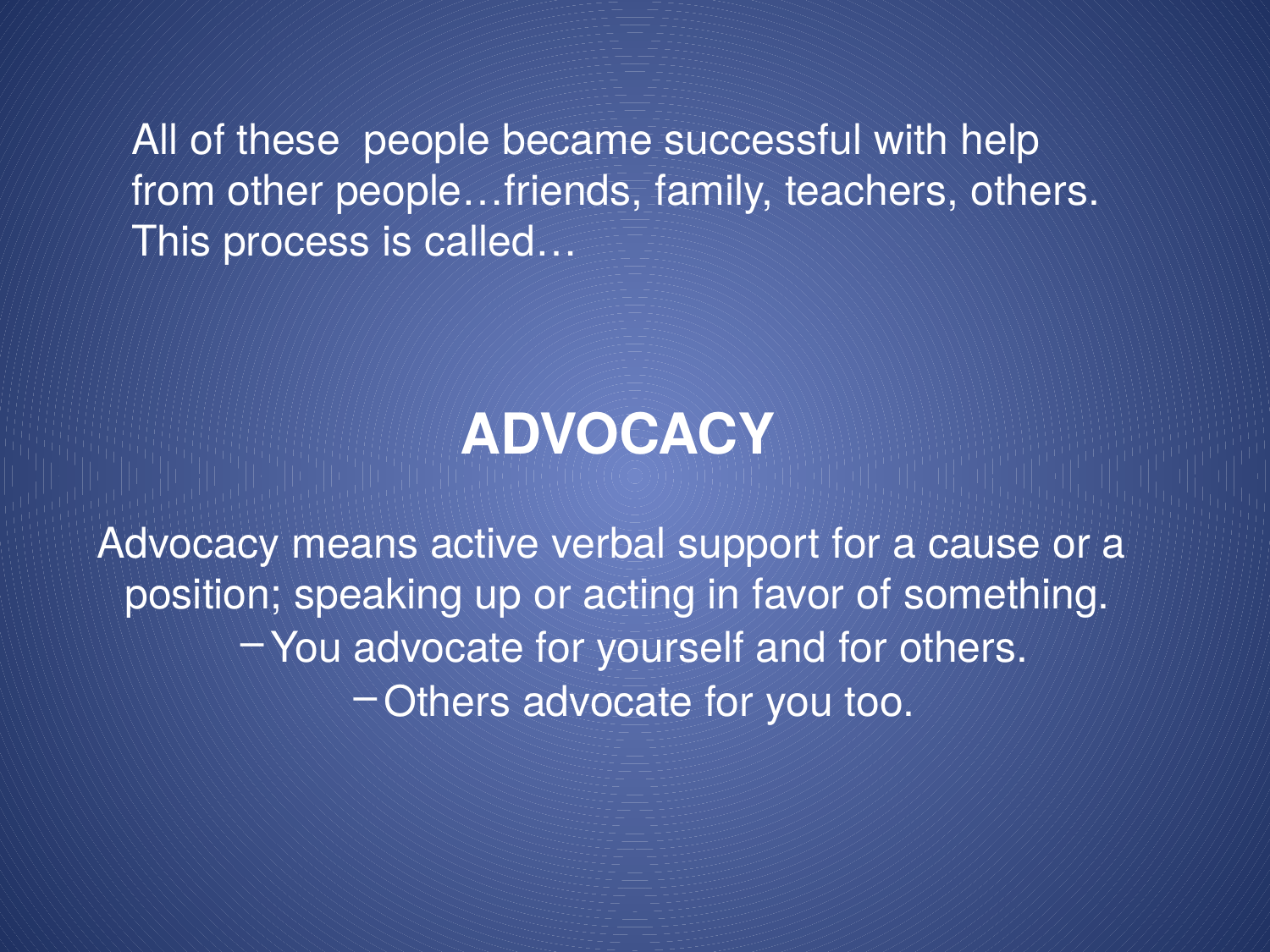

All of these  people became successful with help
from other people…friends, family, teachers, others.
This process is called…
ADVOCACY

Advocacy means active verbal support for a cause or a
position; speaking up or acting in favor of something.
You advocate for yourself and for others.
Others advocate for you too.